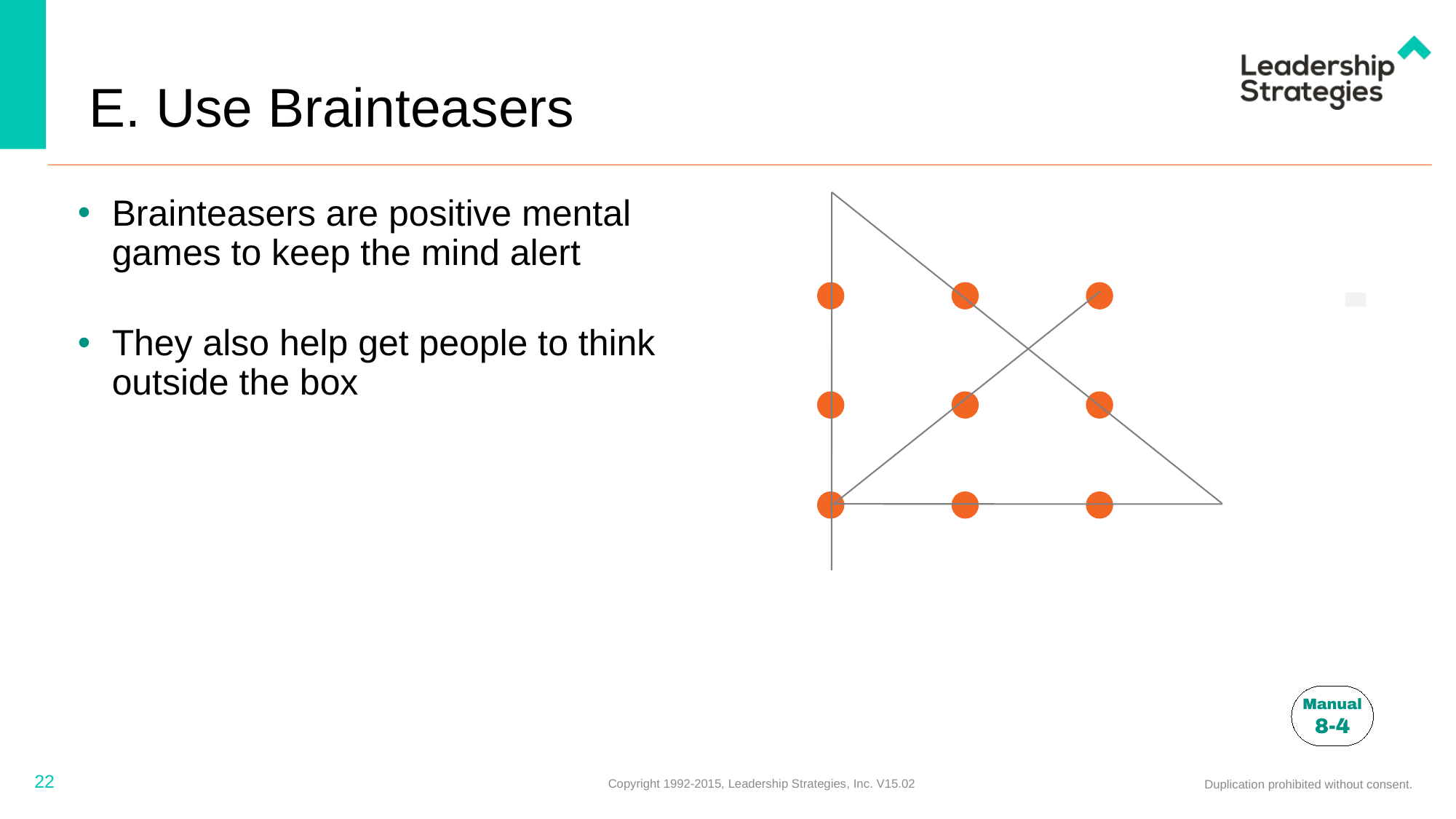

# E. Use Brainteasers
Brainteasers are positive mental games to keep the mind alert
They also help get people to think outside the box

-

Manual
8-4
22
Copyright 1992-2015, Leadership Strategies, Inc. V15.02